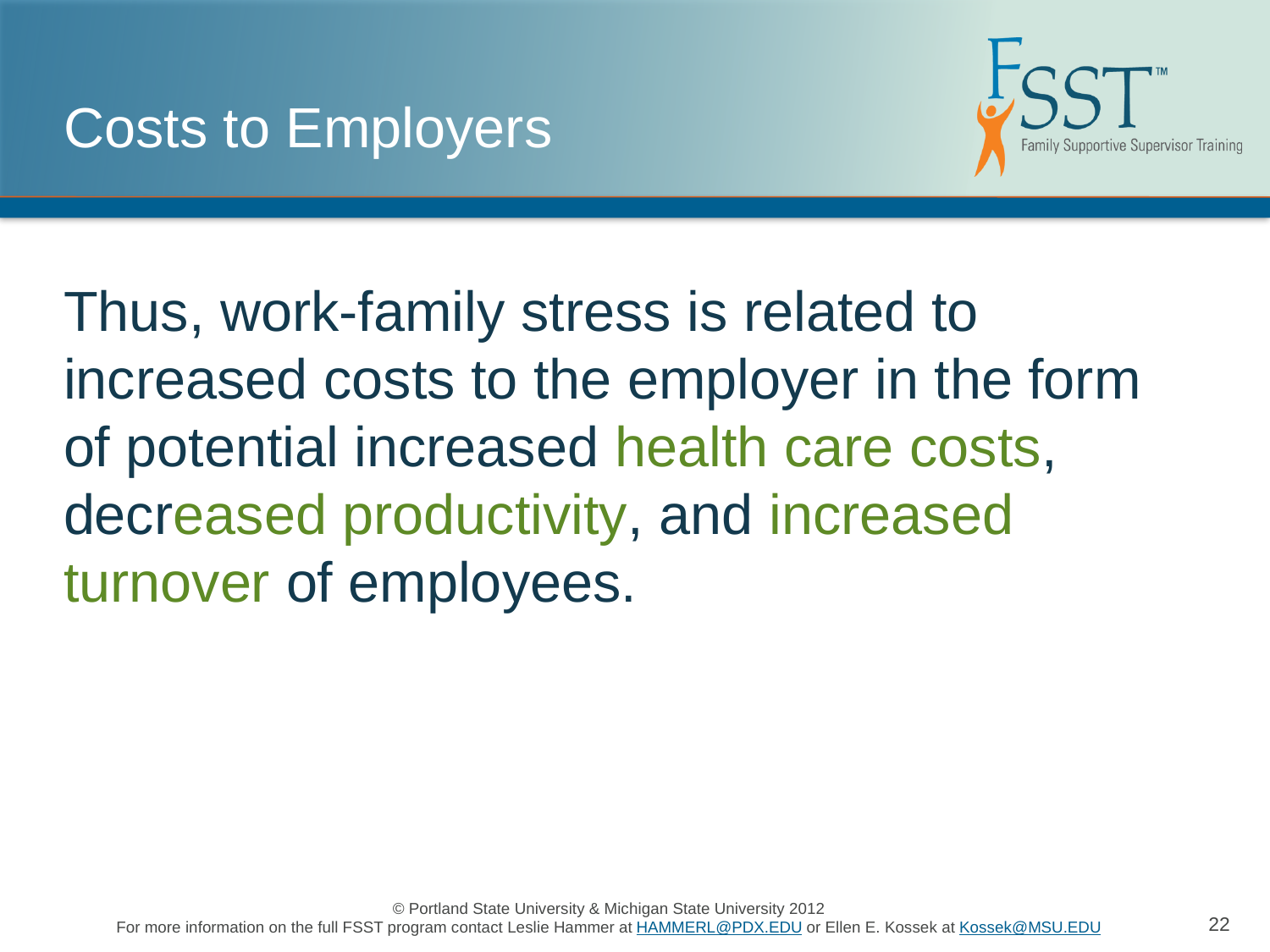

# Costs to Employers
Thus, work-family stress is related to increased costs to the employer in the form of potential increased health care costs, decreased productivity, and increased turnover of employees.